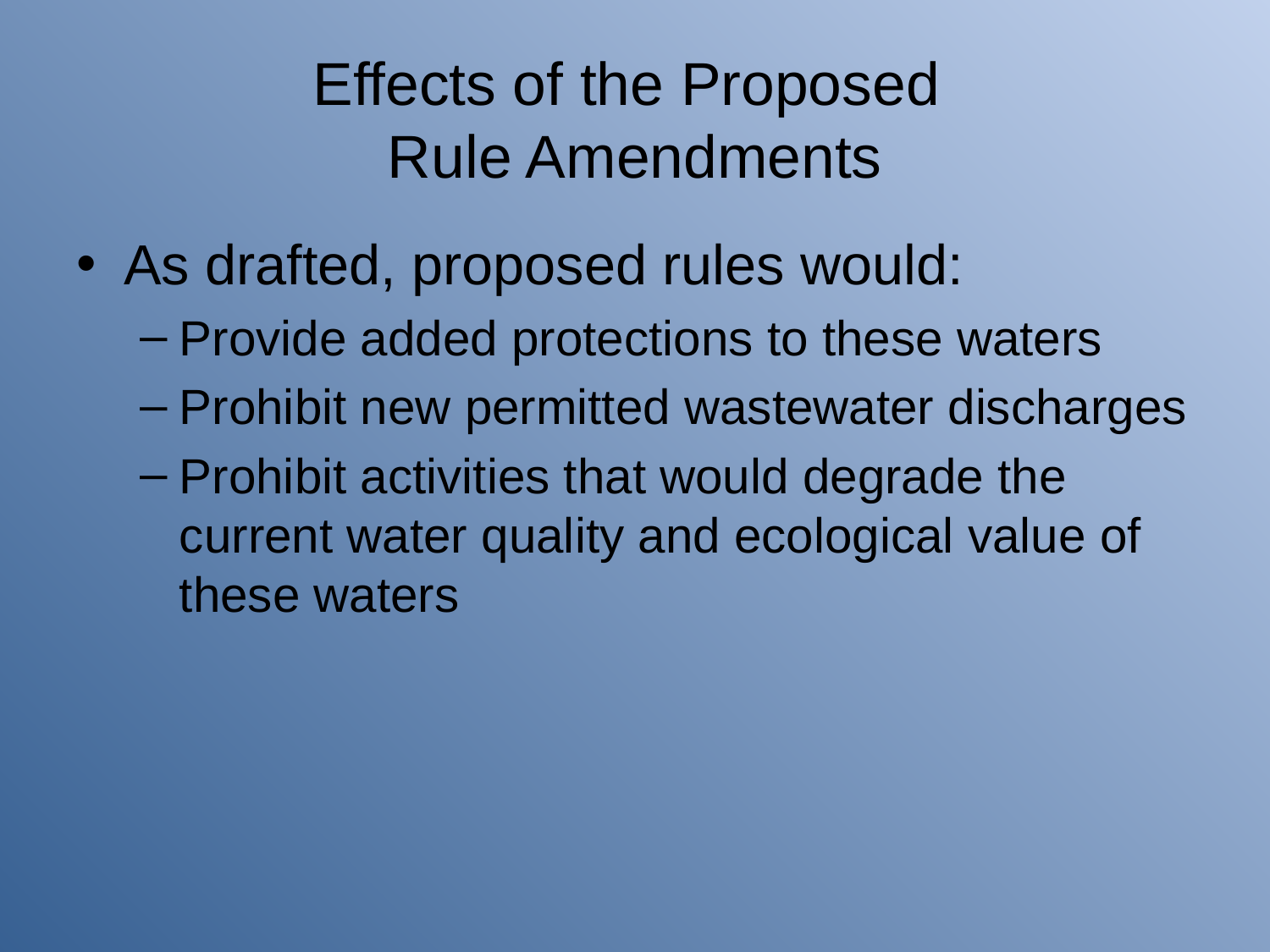

# Effects of the Proposed Rule Amendments
As drafted, proposed rules would:
Provide added protections to these waters
Prohibit new permitted wastewater discharges
Prohibit activities that would degrade the current water quality and ecological value of these waters